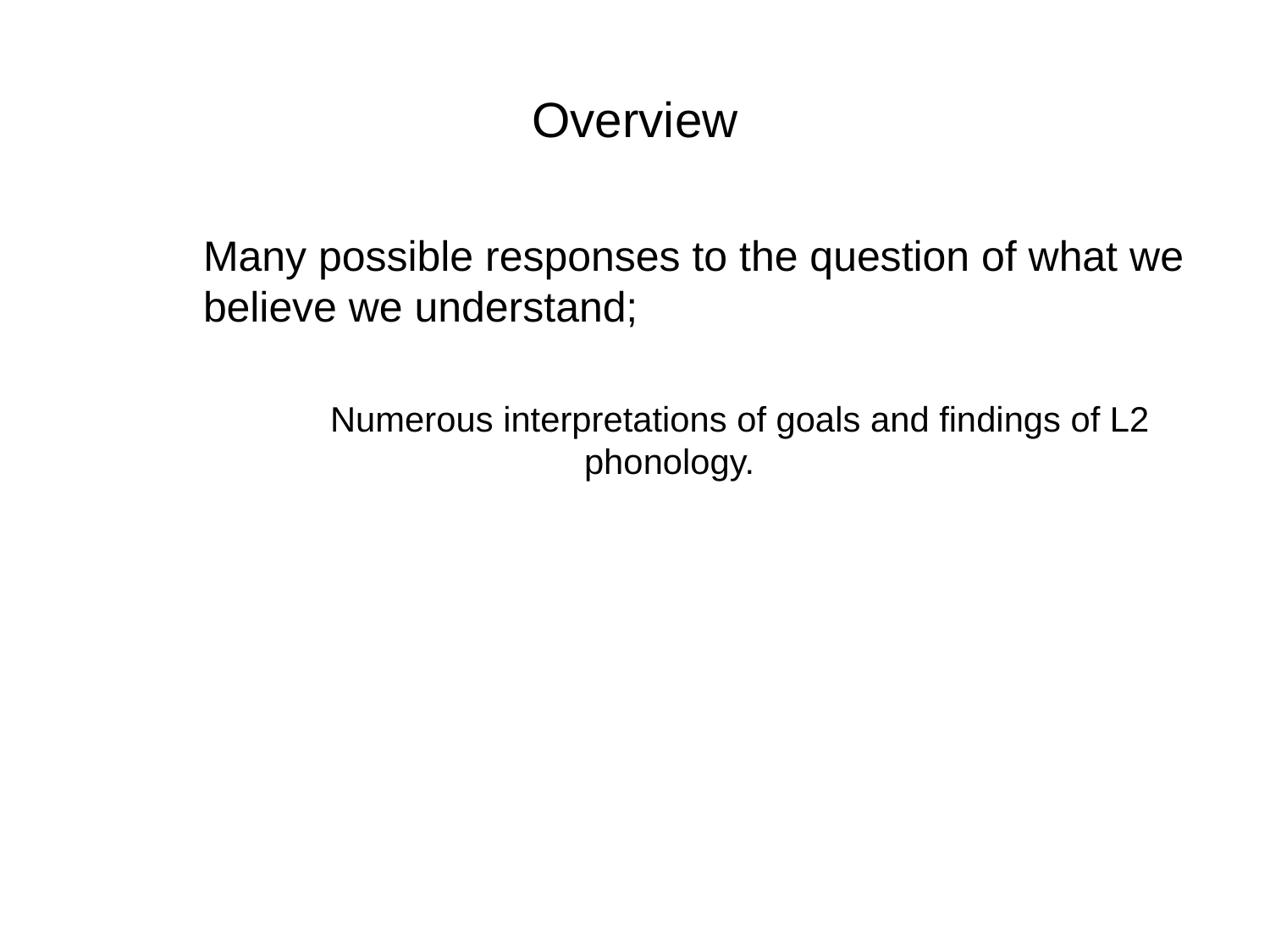

# Overview
	Many possible responses to the question of what we 	believe we understand;

		Numerous interpretations of goals and findings of L2 				phonology.